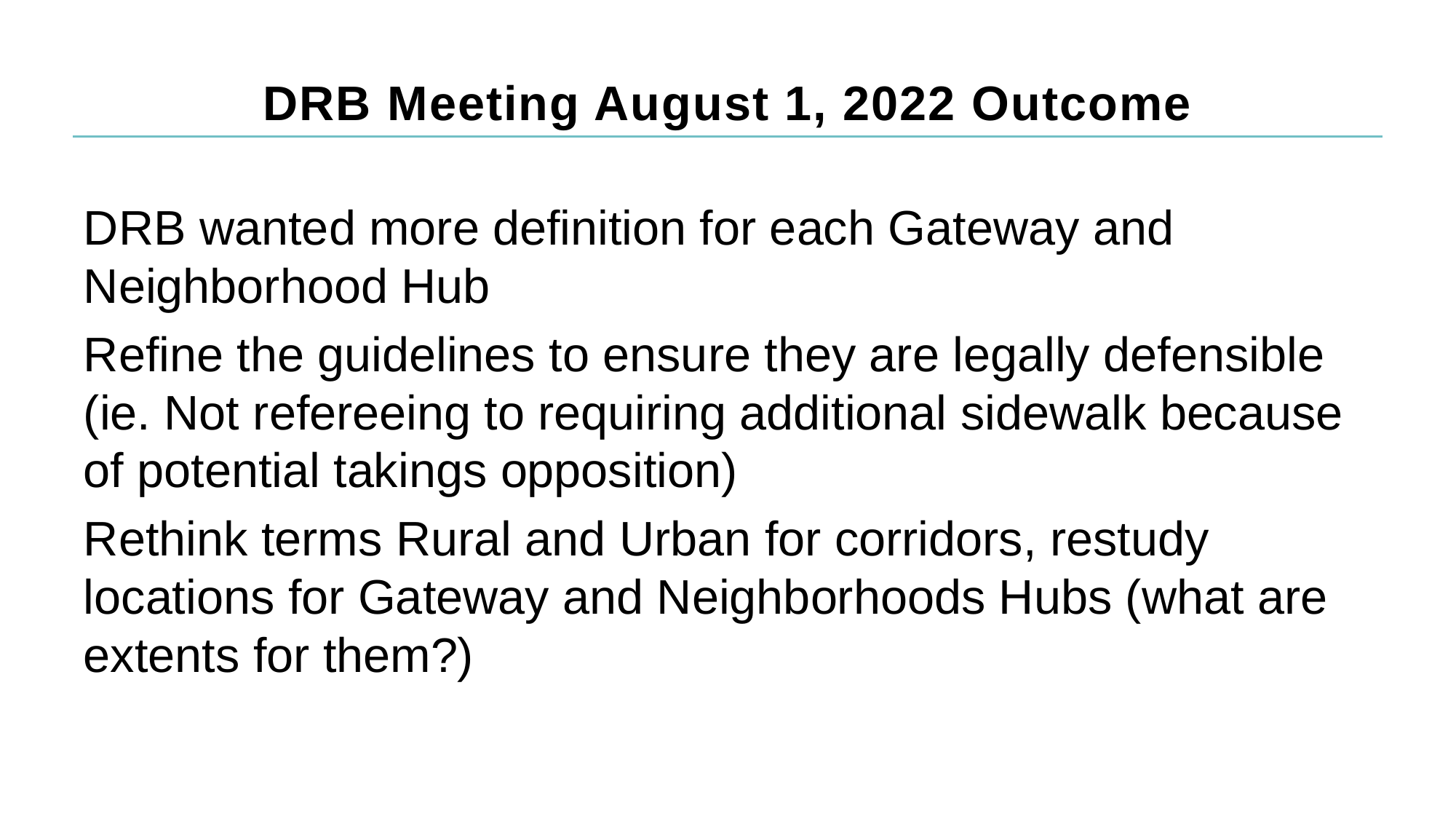

# DRB Meeting August 1, 2022 Outcome
DRB wanted more definition for each Gateway and Neighborhood Hub
Refine the guidelines to ensure they are legally defensible (ie. Not refereeing to requiring additional sidewalk because of potential takings opposition)
Rethink terms Rural and Urban for corridors, restudy locations for Gateway and Neighborhoods Hubs (what are extents for them?)